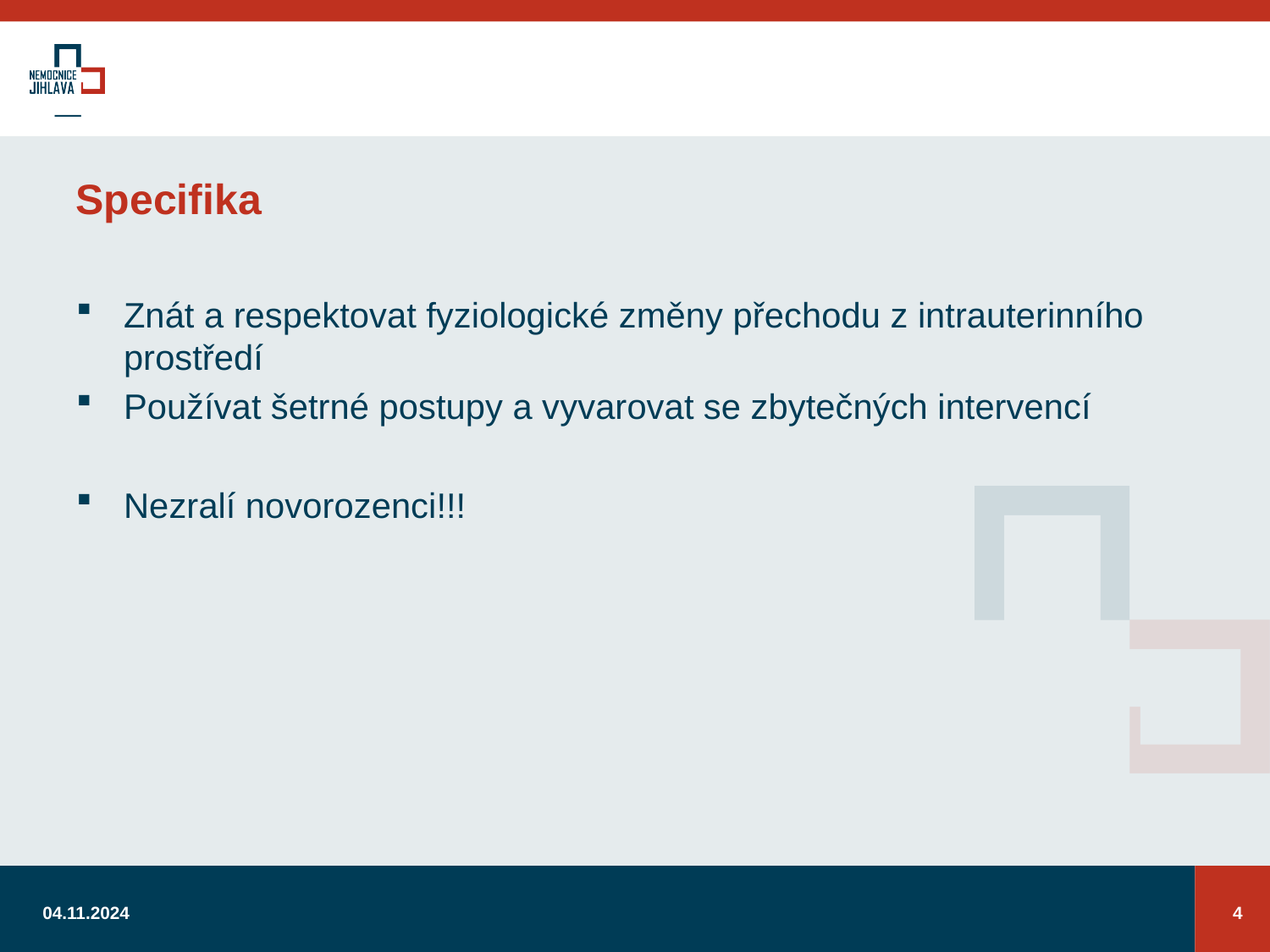

# Specifika
Znát a respektovat fyziologické změny přechodu z intrauterinního prostředí
Používat šetrné postupy a vyvarovat se zbytečných intervencí

Nezralí novorozenci!!!